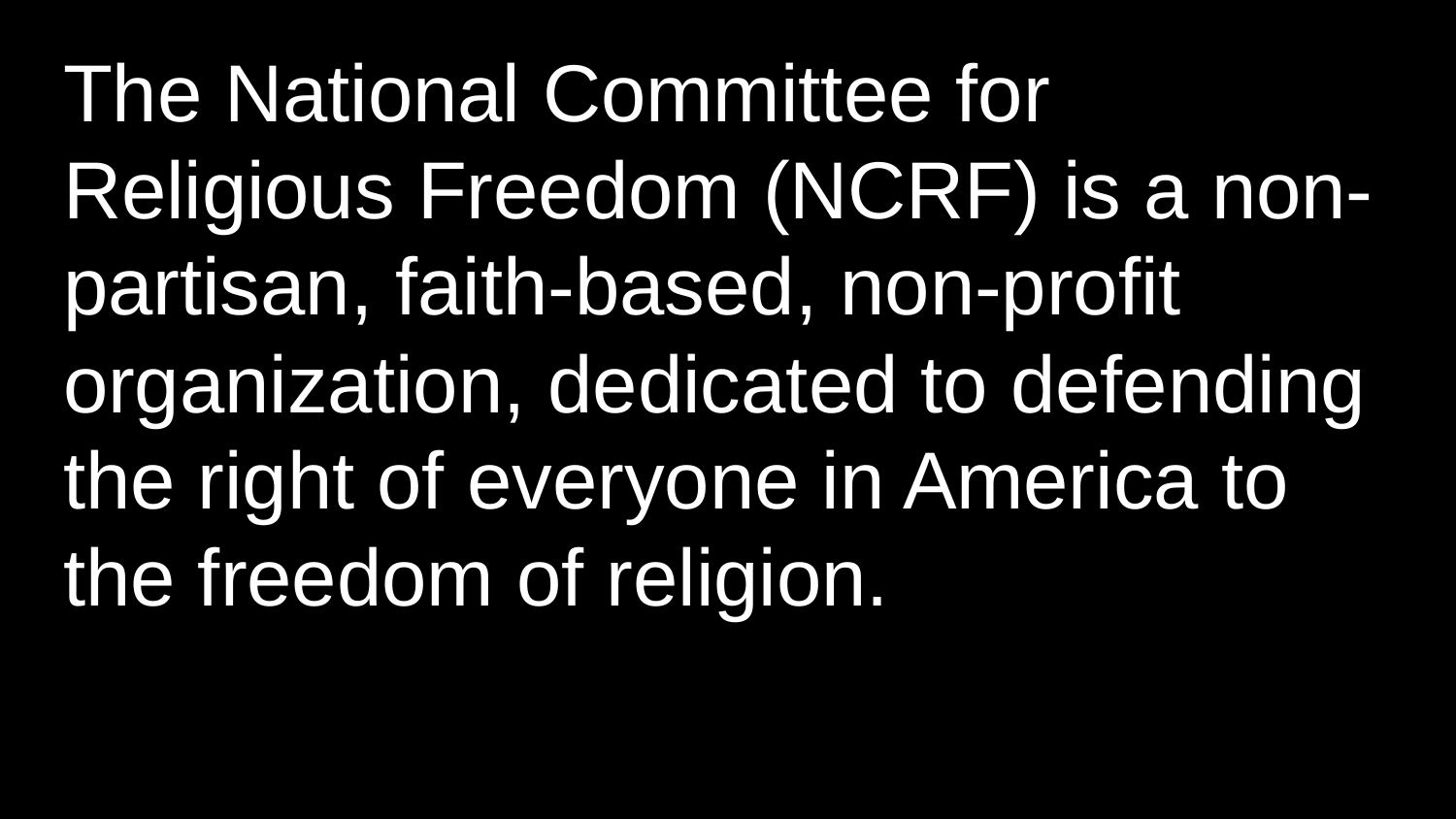

The National Committee for Religious Freedom (NCRF) is a non-partisan, faith-based, non-profit organization, dedicated to defending the right of everyone in America to the freedom of religion.